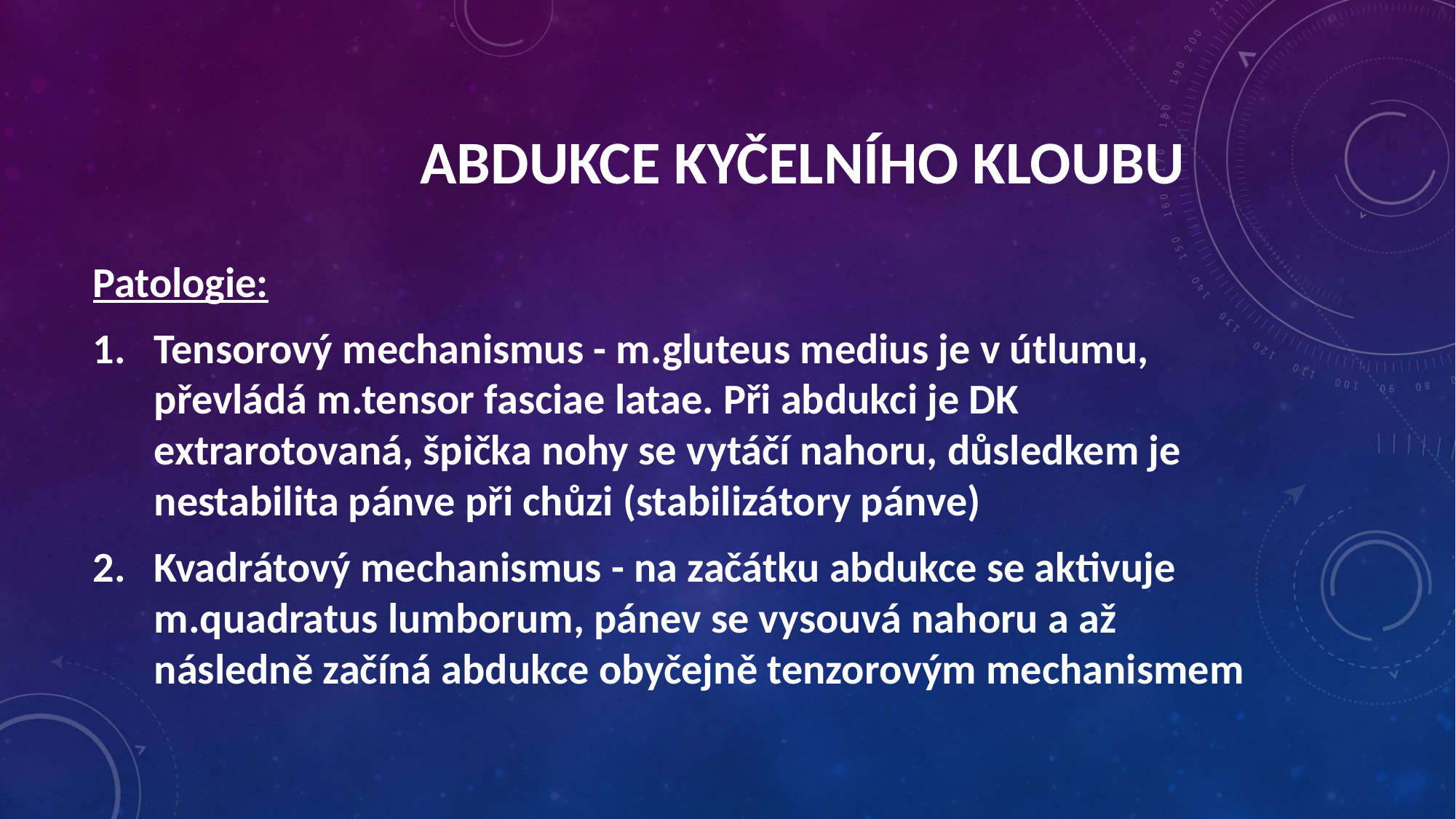

# Abdukce kyčelního kloubu
Patologie:
Tensorový mechanismus - m.gluteus medius je v útlumu, převládá m.tensor fasciae latae. Při abdukci je DK extrarotovaná, špička nohy se vytáčí nahoru, důsledkem je nestabilita pánve při chůzi (stabilizátory pánve)
Kvadrátový mechanismus - na začátku abdukce se aktivuje m.quadratus lumborum, pánev se vysouvá nahoru a až následně začíná abdukce obyčejně tenzorovým mechanismem